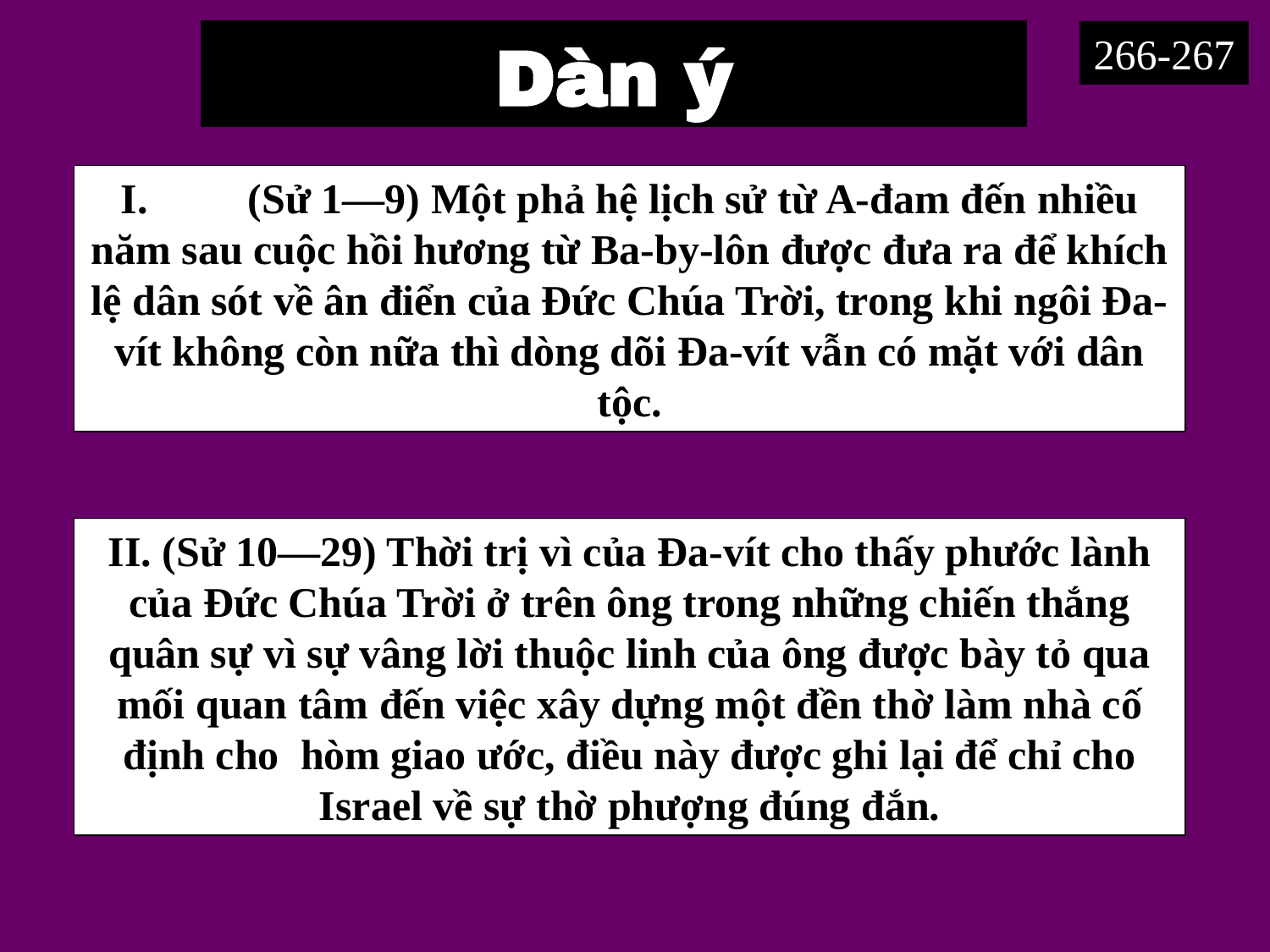

# Dàn ý
266-267
I.	(Sử 1—9) Một phả hệ lịch sử từ A-đam đến nhiều năm sau cuộc hồi hương từ Ba-by-lôn được đưa ra để khích lệ dân sót về ân điển của Đức Chúa Trời, trong khi ngôi Đa-vít không còn nữa thì dòng dõi Đa-vít vẫn có mặt với dân tộc.
II. (Sử 10—29) Thời trị vì của Đa-vít cho thấy phước lành của Đức Chúa Trời ở trên ông trong những chiến thắng quân sự vì sự vâng lời thuộc linh của ông được bày tỏ qua mối quan tâm đến việc xây dựng một đền thờ làm nhà cố định cho  hòm giao ước, điều này được ghi lại để chỉ cho Israel về sự thờ phượng đúng đắn.